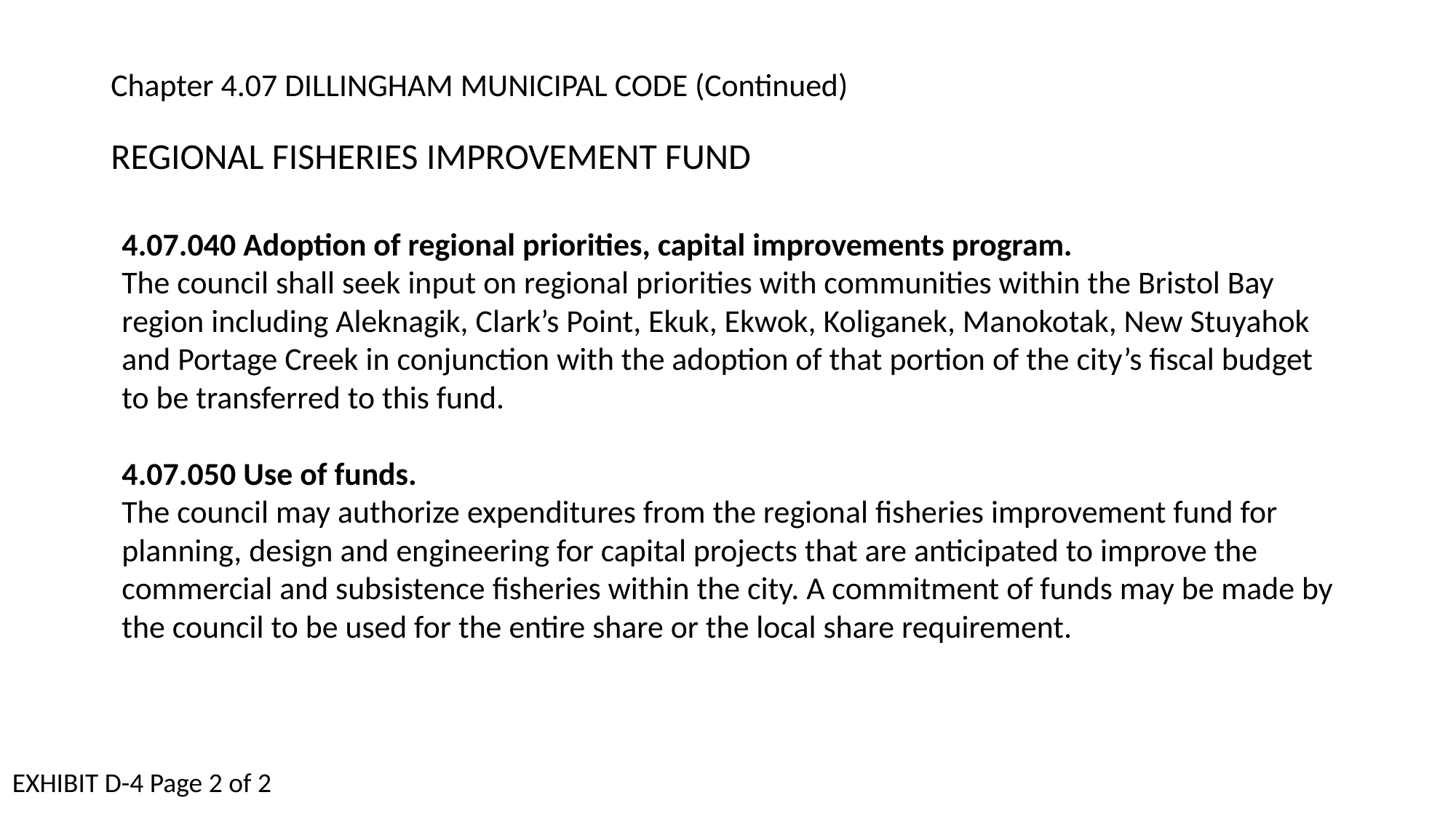

# Chapter 4.07 DILLINGHAM MUNICIPAL CODE (Continued) REGIONAL FISHERIES IMPROVEMENT FUND
4.07.040 Adoption of regional priorities, capital improvements program.
The council shall seek input on regional priorities with communities within the Bristol Bay region including Aleknagik, Clark’s Point, Ekuk, Ekwok, Koliganek, Manokotak, New Stuyahok and Portage Creek in conjunction with the adoption of that portion of the city’s fiscal budget to be transferred to this fund.

4.07.050 Use of funds.
The council may authorize expenditures from the regional fisheries improvement fund for planning, design and engineering for capital projects that are anticipated to improve the commercial and subsistence fisheries within the city. A commitment of funds may be made by the council to be used for the entire share or the local share requirement.
EXHIBIT D-4 Page 2 of 2